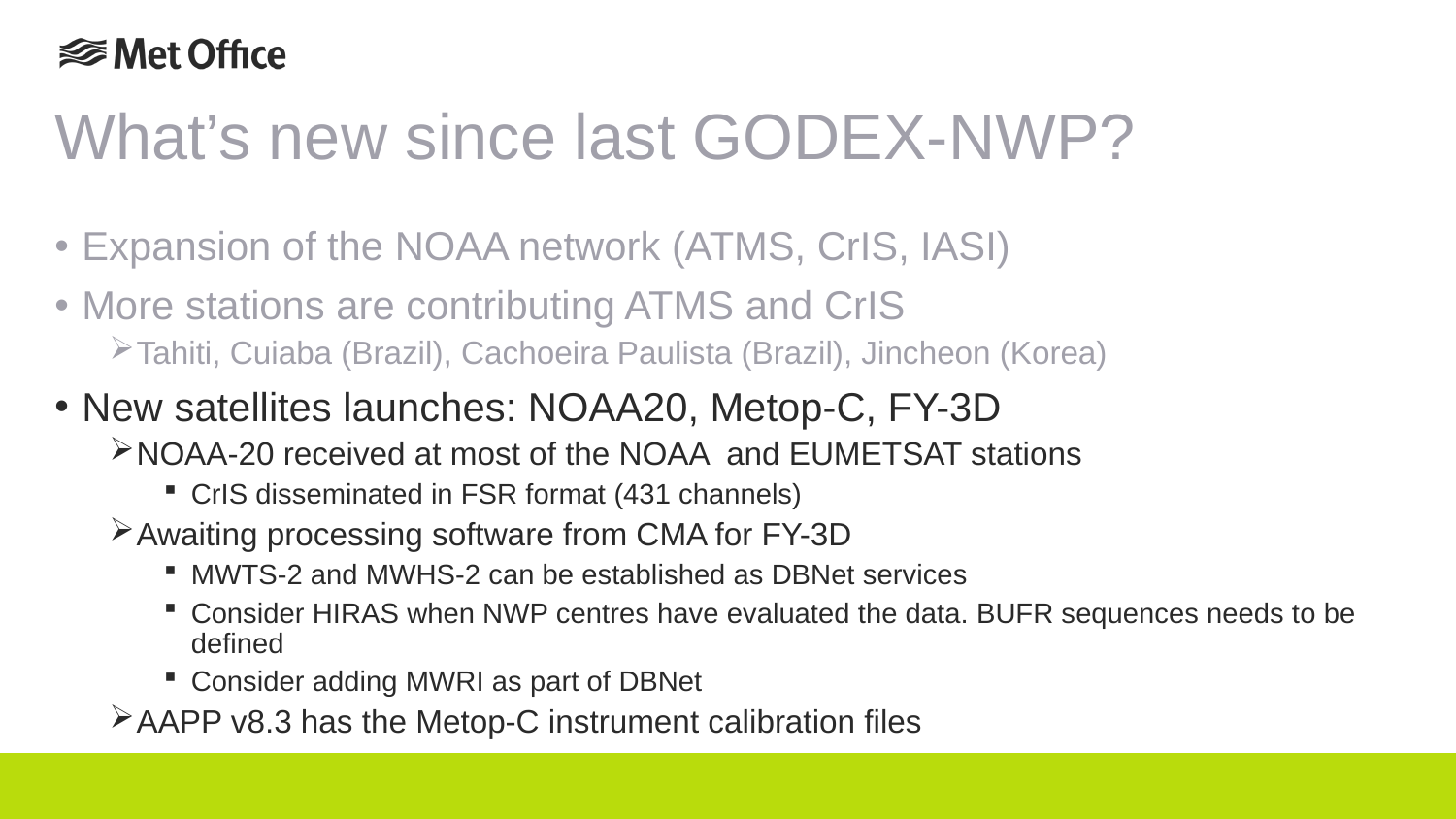

# What’s new since last GODEX-NWP?
Expansion of the NOAA network (ATMS, CrIS, IASI)
More stations are contributing ATMS and CrIS
Tahiti, Cuiaba (Brazil), Cachoeira Paulista (Brazil), Jincheon (Korea)
New satellites launches: NOAA20, Metop-C, FY-3D
NOAA-20 received at most of the NOAA  and EUMETSAT stations
CrIS disseminated in FSR format (431 channels)
Awaiting processing software from CMA for FY-3D
MWTS-2 and MWHS-2 can be established as DBNet services
Consider HIRAS when NWP centres have evaluated the data. BUFR sequences needs to be defined
Consider adding MWRI as part of DBNet
AAPP v8.3 has the Metop-C instrument calibration files